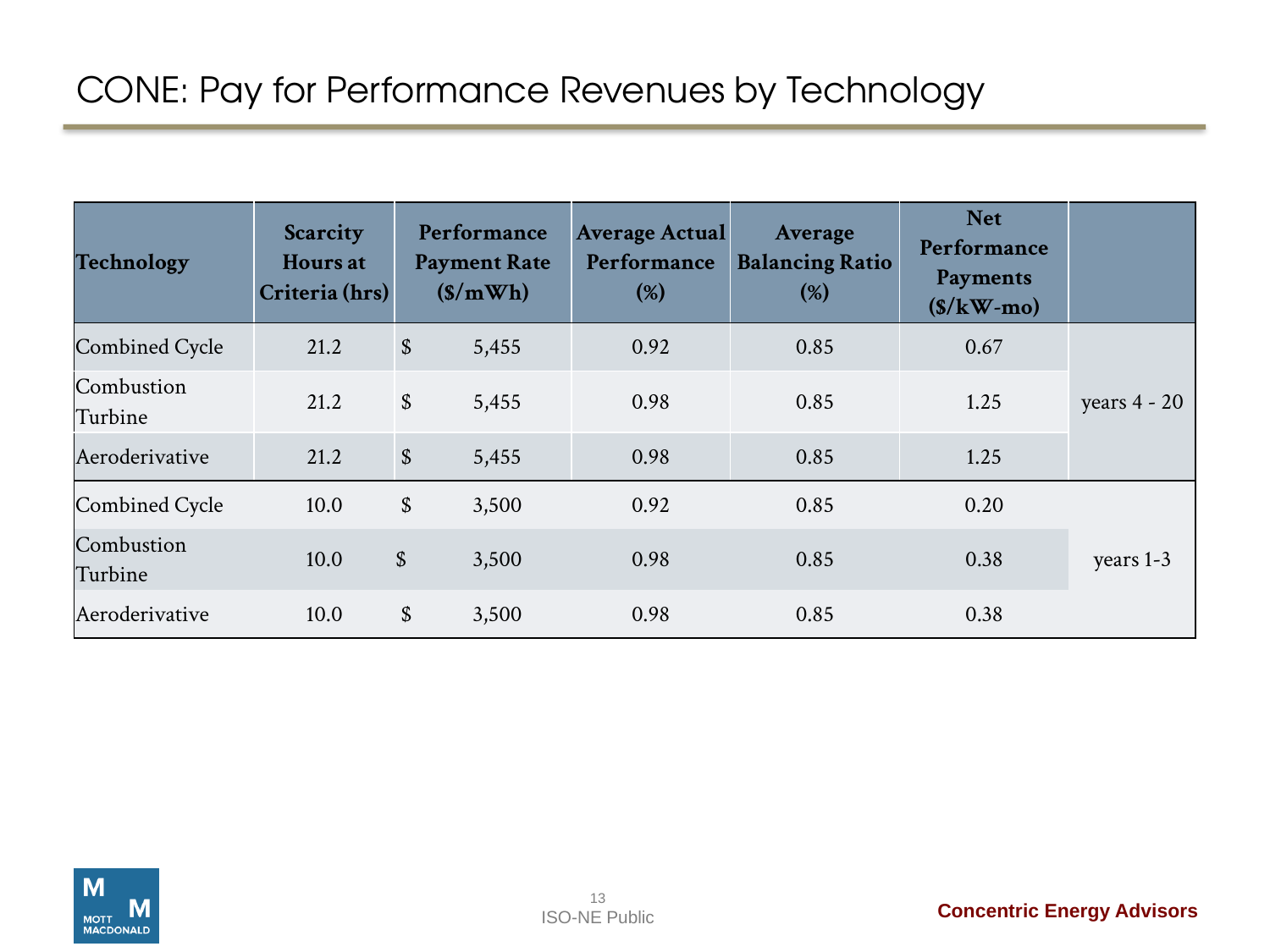

# CONE: Pay for Performance Revenues by Technology

| Technology | Scarcity Hours at Criteria (hrs) | Performance Payment Rate ($/mWh) | Average Actual Performance (%) | Average Balancing Ratio (%) | Net Performance Payments ($/kW-mo) |  |
| --- | --- | --- | --- | --- | --- | --- |
| Combined Cycle | 21.2 | $ 5,455 | 0.92 | 0.85 | 0.67 | years 4 - 20 |
| Combustion Turbine | 21.2 | $ 5,455 | 0.98 | 0.85 | 1.25 |  |
| Aeroderivative | 21.2 | $ 5,455 | 0.98 | 0.85 | 1.25 |  |
| Combined Cycle | 10.0 | $ 3,500 | 0.92 | 0.85 | 0.20 | years 1-3 |
| Combustion Turbine | 10.0 | $ 3,500 | 0.98 | 0.85 | 0.38 |  |
| Aeroderivative | 10.0 | $ 3,500 | 0.98 | 0.85 | 0.38 |  |